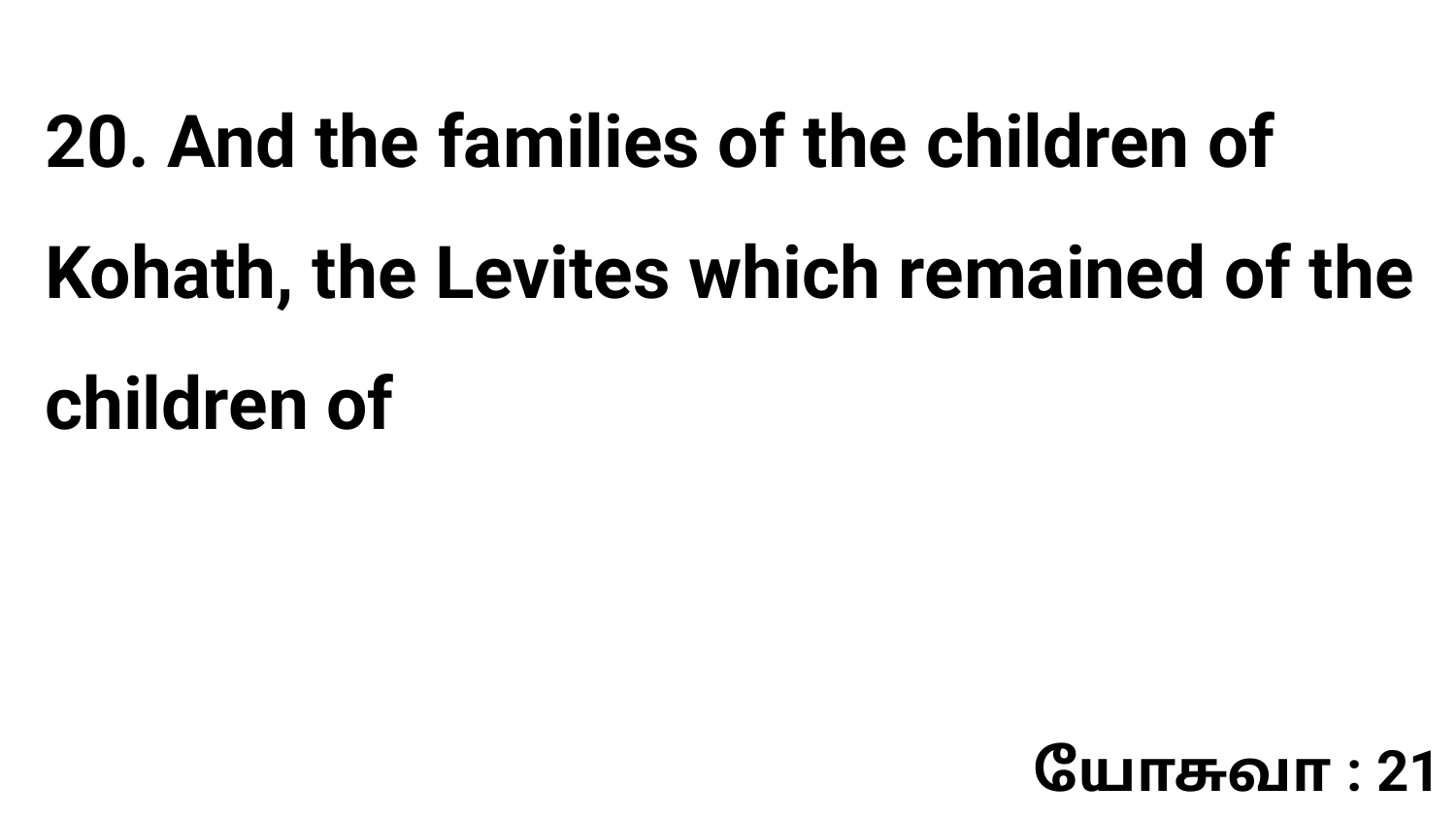

20. And the families of the children of Kohath, the Levites which remained of the children of
யோசுவா : 21